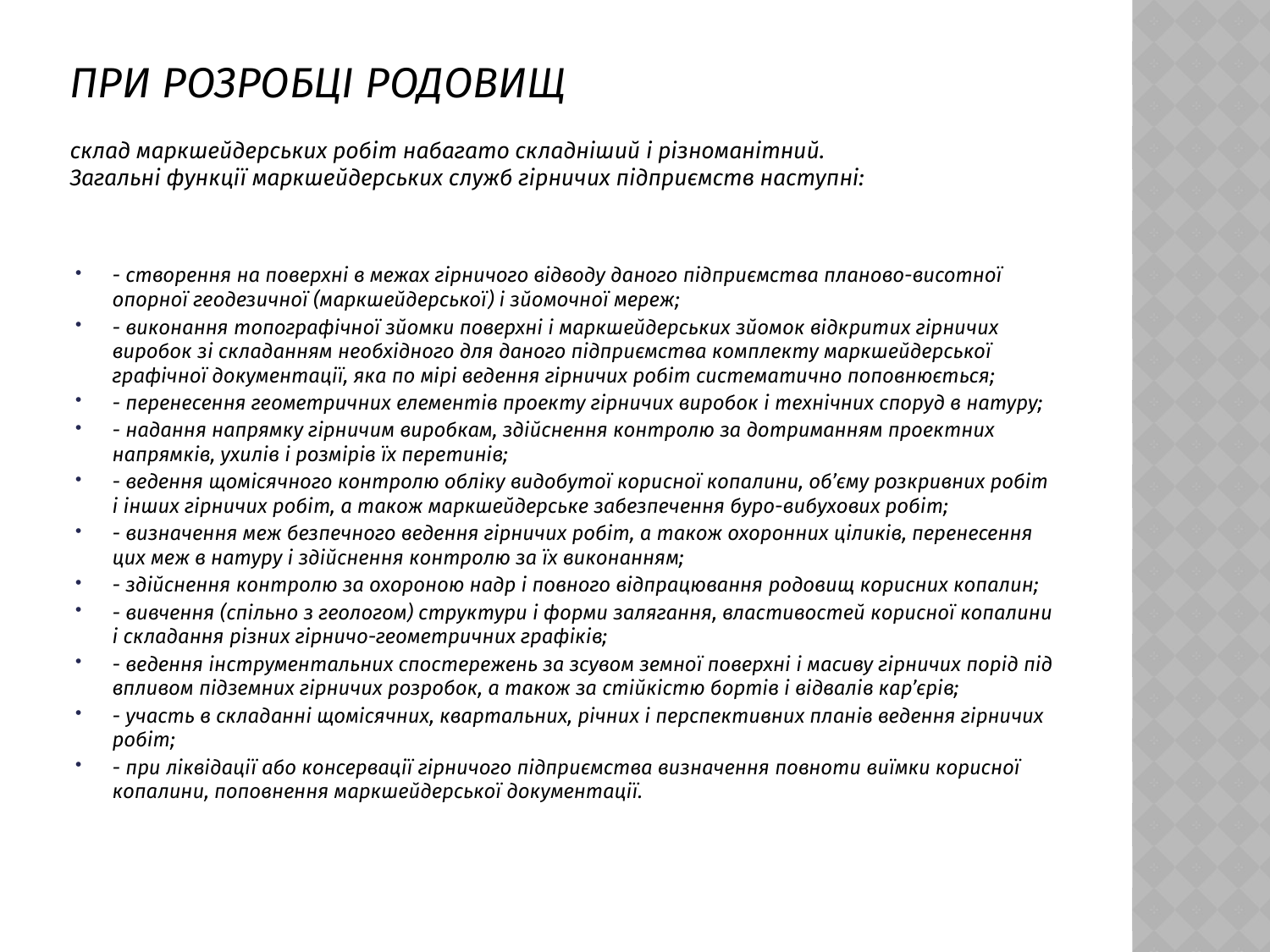

# При розробці родовищ
склад маркшейдерських робіт набагато складніший і різноманітний.
Загальні функції маркшейдерських служб гірничих підприємств наступні:

- cтворення на поверхні в межах гірничого відводу даного підприємства планово-висотної опорної геодезичної (маркшейдерської) і зйомочної мереж;
- виконання топографічної зйомки поверхні і маркшейдерських зйомок відкритих гірничих виробок зі складанням необхідного для даного підприємства комплекту маркшейдерської графічної документації, яка по мірі ведення гірничих робіт систематично поповнюється;
- перенесення геометричних елементів проекту гірничих виробок і технічних споруд в натуру;
- надання напрямку гірничим виробкам, здійснення контролю за дотриманням проектних напрямків, ухилів і розмірів їх перетинів;
- ведення щомісячного контролю обліку видобутої корисної копалини, об’єму розкривних робіт і інших гірничих робіт, а також маркшейдерське забезпечення буро-вибухових робіт;
- визначення меж безпечного ведення гірничих робіт, а також охоронних ціликів, перенесення цих меж в натуру і здійснення контролю за їх виконанням;
- здійснення контролю за охороною надр і повного відпрацювання родовищ корисних копалин;
- вивчення (спільно з геологом) структури і форми залягання, властивостей корисної копалини і складання різних гірничо-геометричних графіків;
- ведення інструментальних спостережень за зсувом земної поверхні і масиву гірничих порід під впливом підземних гірничих розробок, а також за стійкістю бортів і відвалів кар’єрів;
- участь в складанні щомісячних, квартальних, річних і перспективних планів ведення гірничих робіт;
- при ліквідації або консервації гірничого підприємства визначення повноти виїмки корисної копалини, поповнення маркшейдерської документації.